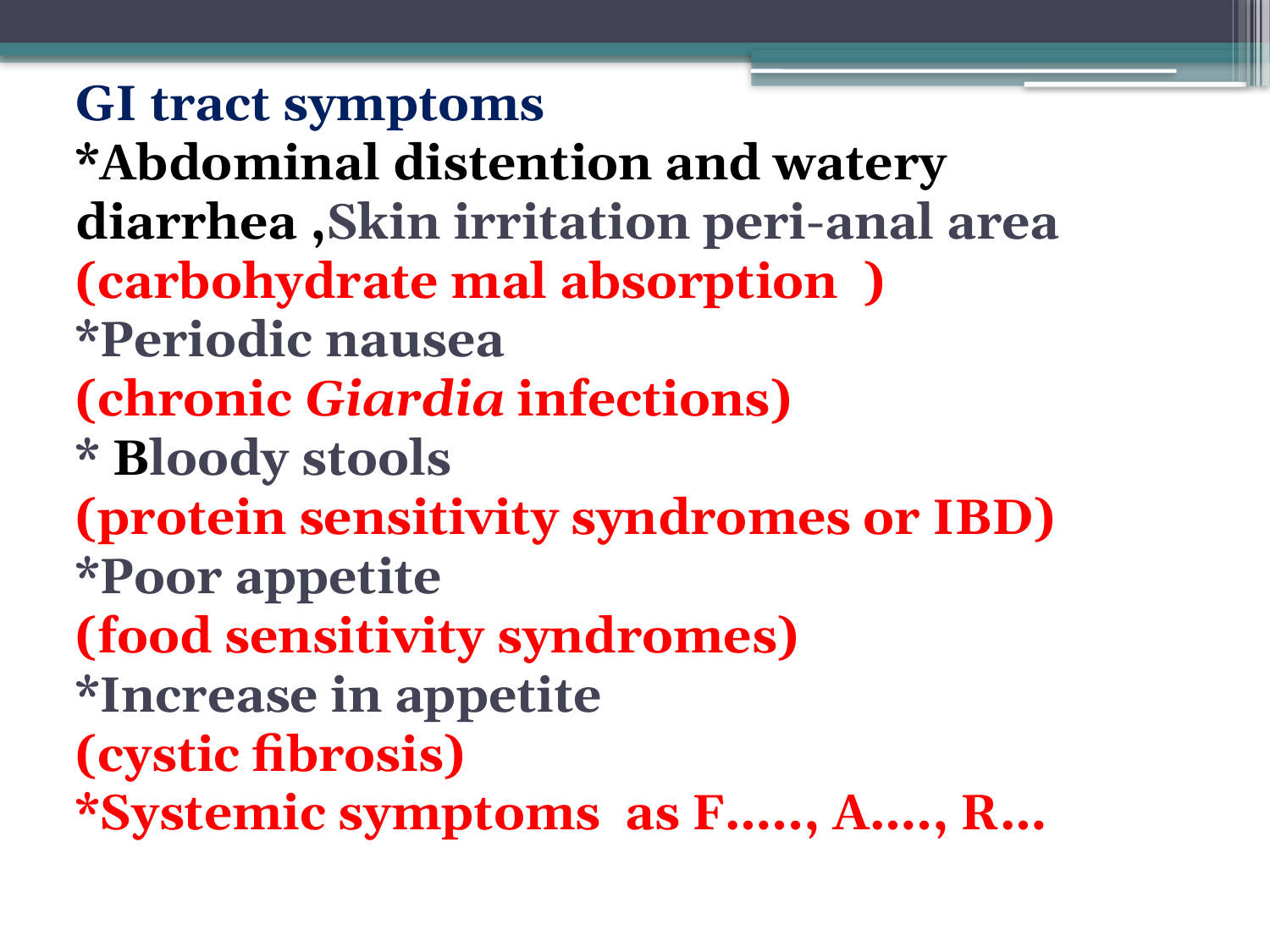

# GI tract symptoms *Abdominal distention and watery diarrhea ,Skin irritation peri-anal area (carbohydrate mal absorption  ) *Periodic nausea (chronic Giardia infections) * Bloody stools (protein sensitivity syndromes or IBD) *Poor appetite (food sensitivity syndromes) *Increase in appetite (cystic fibrosis) *Systemic symptoms  as F….., A…., R…